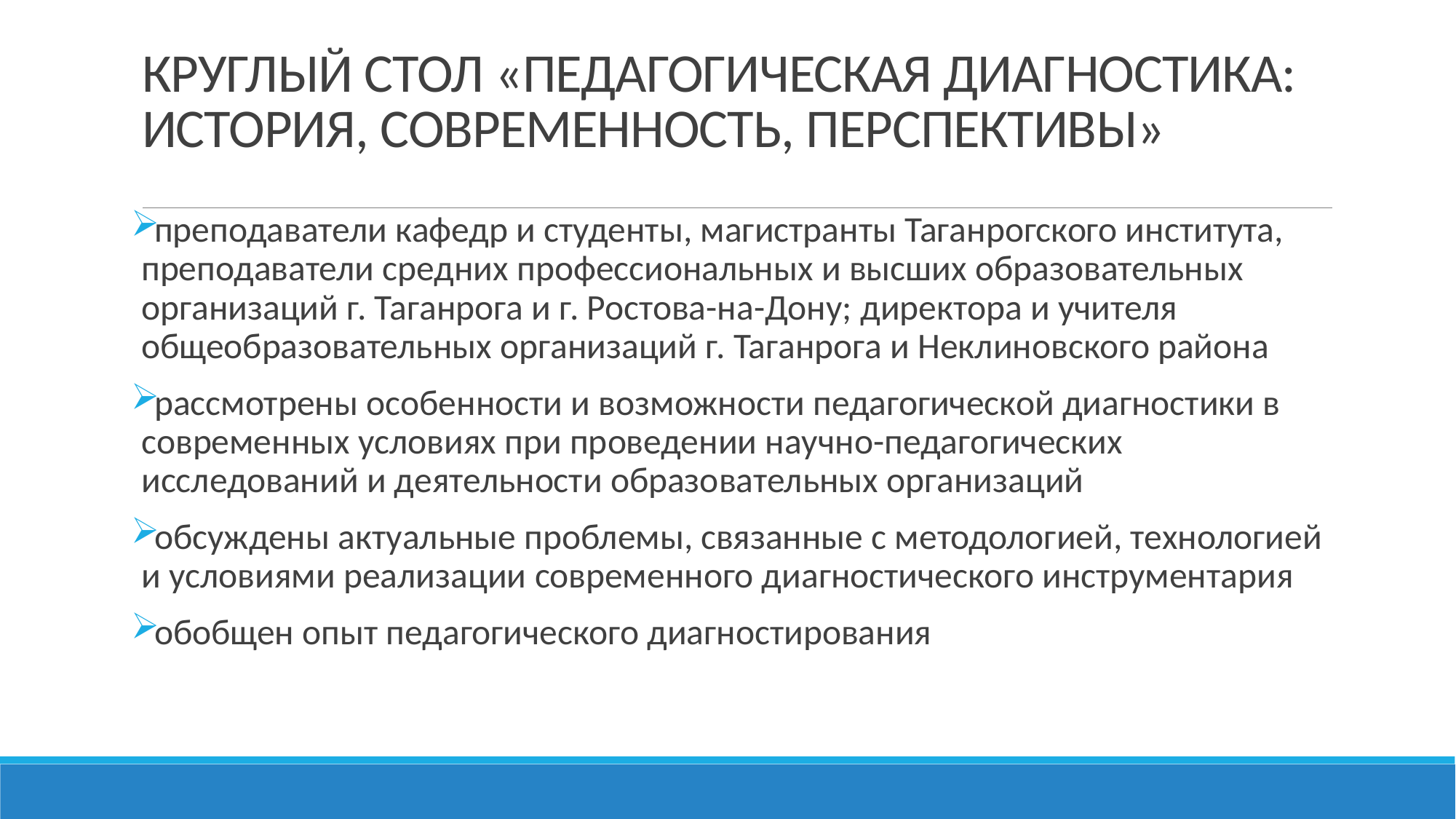

# Круглый стол «Педагогическая диагностика: история, современность, перспективы»
преподаватели кафедр и студенты, магистранты Таганрогского института, преподаватели средних профессиональных и высших образовательных организаций г. Таганрога и г. Ростова-на-Дону; директора и учителя общеобразовательных организаций г. Таганрога и Неклиновского района
рассмотрены особенности и возможности педагогической диагностики в современных условиях при проведении научно-педагогических исследований и деятельности образовательных организаций
обсуждены актуальные проблемы, связанные с методологией, технологией и условиями реализации современного диагностического инструментария
обобщен опыт педагогического диагностирования